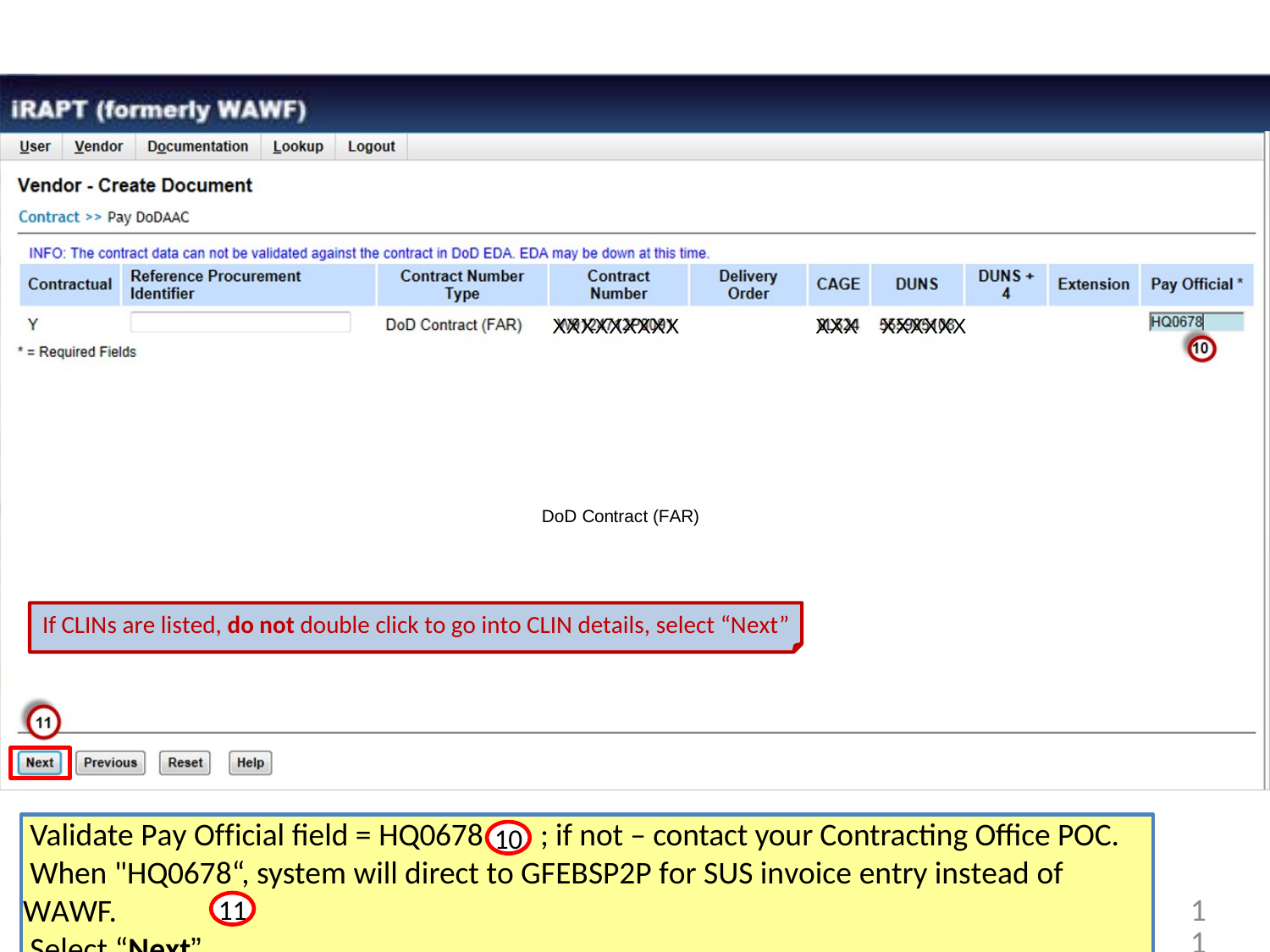

XXXXXXXXX                       XXX    XXXXXX
DoD Contract (FAR)
If CLINs are listed, do not double click to go into CLIN details, select “Next”

 Validate Pay Official field = HQ0678        ; if not – contact your Contracting Office POC.
 When "HQ0678“, system will direct to GFEBSP2P for SUS invoice entry instead of WAWF.
 Select “Next”.
10
11
11